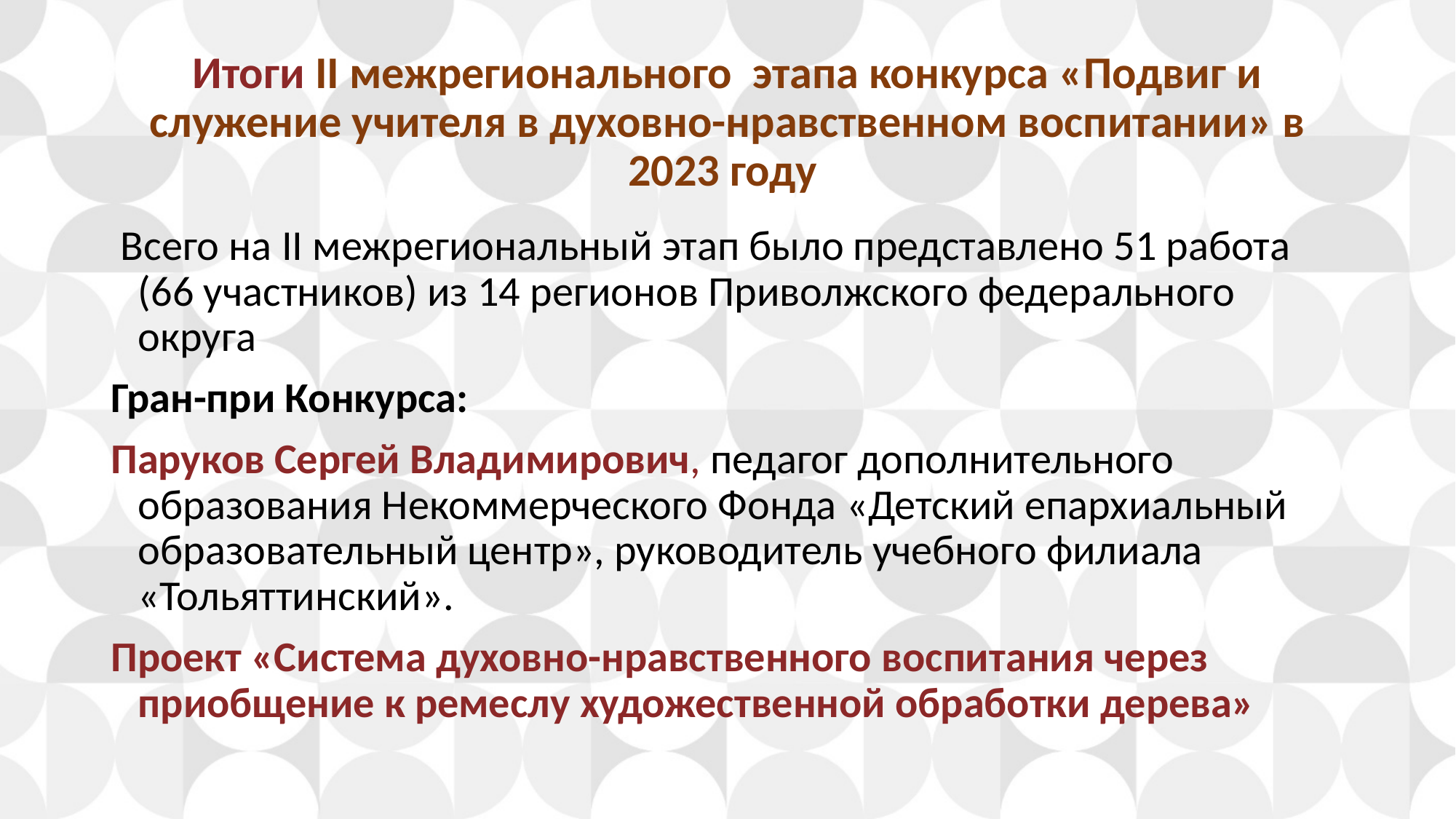

# Итоги II межрегионального  этапа конкурса «Подвиг и служение учителя в духовно-нравственном воспитании» в 2023 году
 Всего на II межрегиональный этап было представлено 51 работа (66 участников) из 14 регионов Приволжского федерального округа
Гран-при Конкурса:
Паруков Сергей Владимирович, педагог дополнительного образования Некоммерческого Фонда «Детский епархиальный образовательный центр», руководитель учебного филиала «Тольяттинский».
Проект «Система духовно-нравственного воспитания через приобщение к ремеслу художественной обработки дерева»